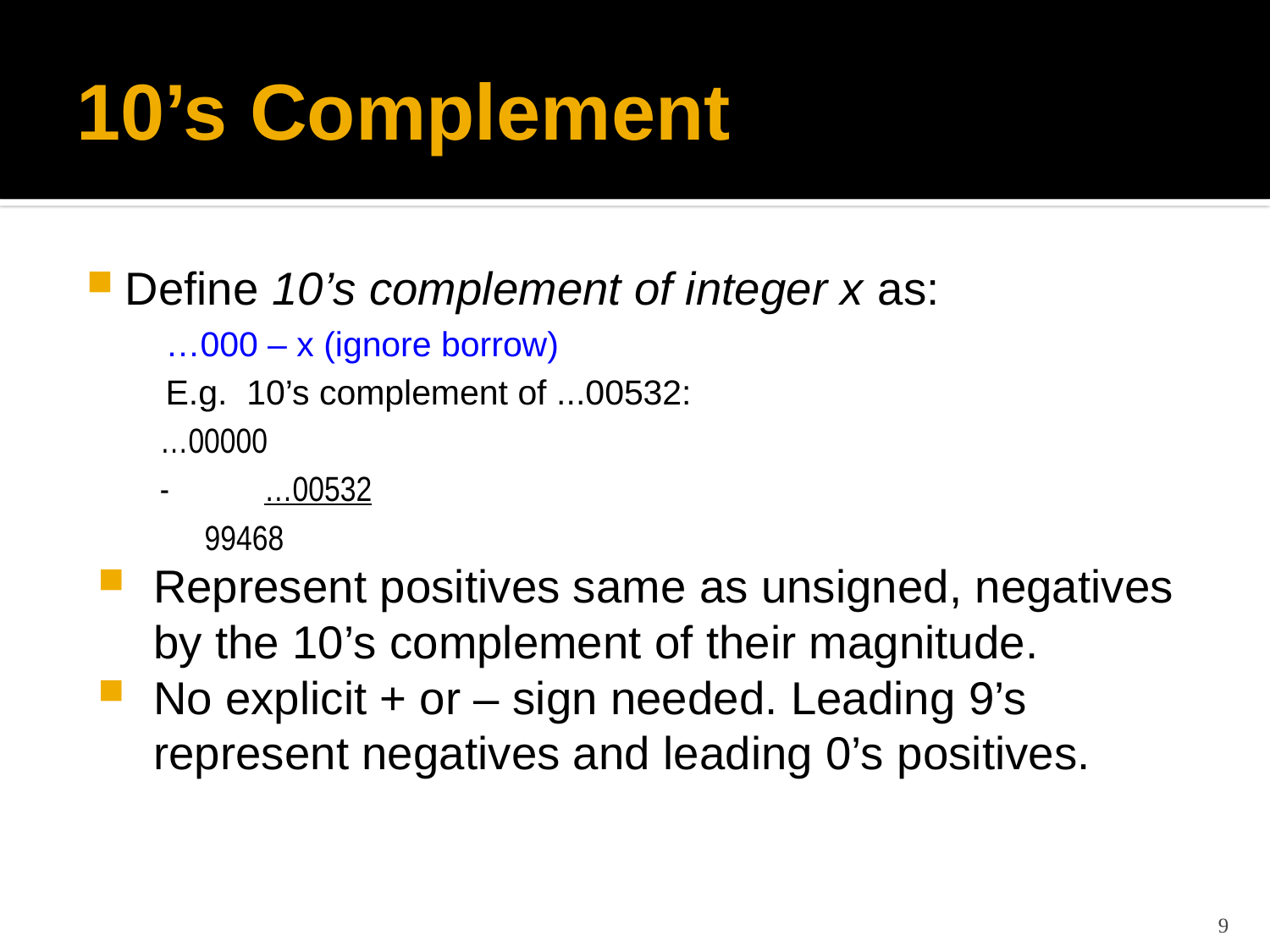

# 10’s Complement
Define 10’s complement of integer x as:
…000 – x (ignore borrow)
E.g.  10’s complement of ...00532:
	…00000
-	…00532
	    99468
Represent positives same as unsigned, negatives by the 10’s complement of their magnitude.
No explicit + or – sign needed. Leading 9’s represent negatives and leading 0’s positives.
9